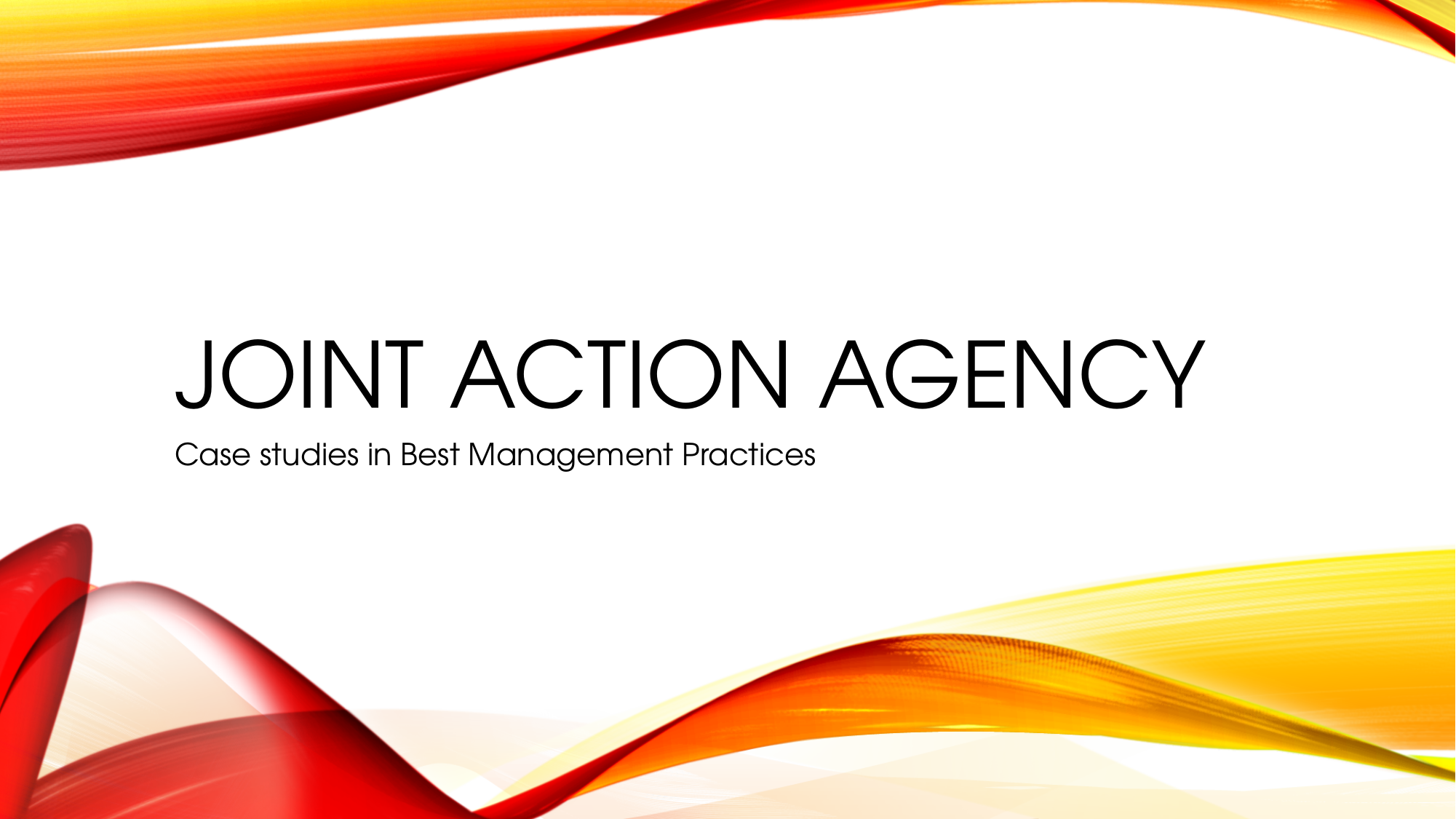

# Joint action agency
Case studies in Best Management Practices